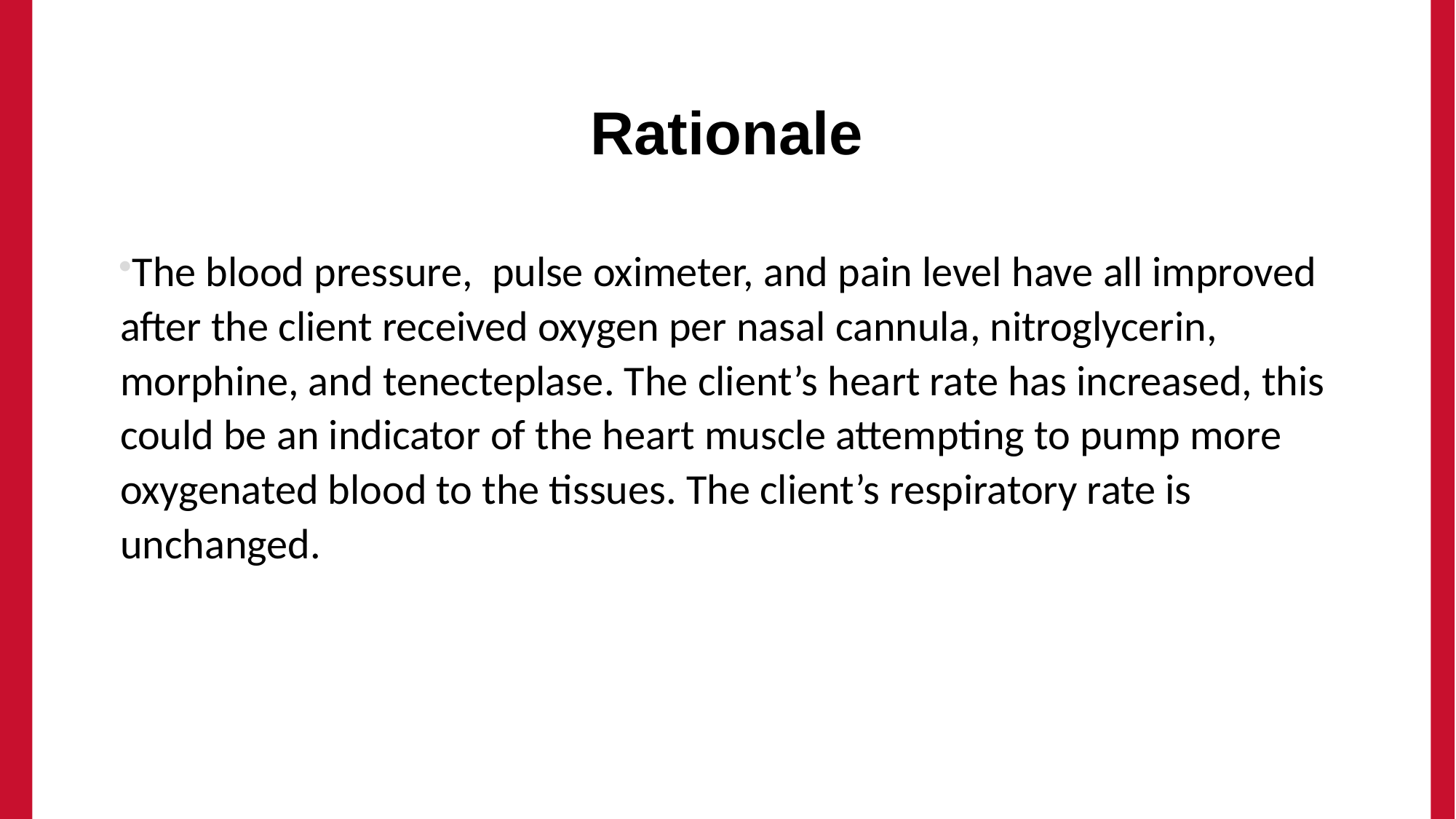

# Rationale
The blood pressure,  pulse oximeter, and pain level have all improved after the client received oxygen per nasal cannula, nitroglycerin, morphine, and tenecteplase. The client’s heart rate has increased, this could be an indicator of the heart muscle attempting to pump more oxygenated blood to the tissues. The client’s respiratory rate is unchanged.